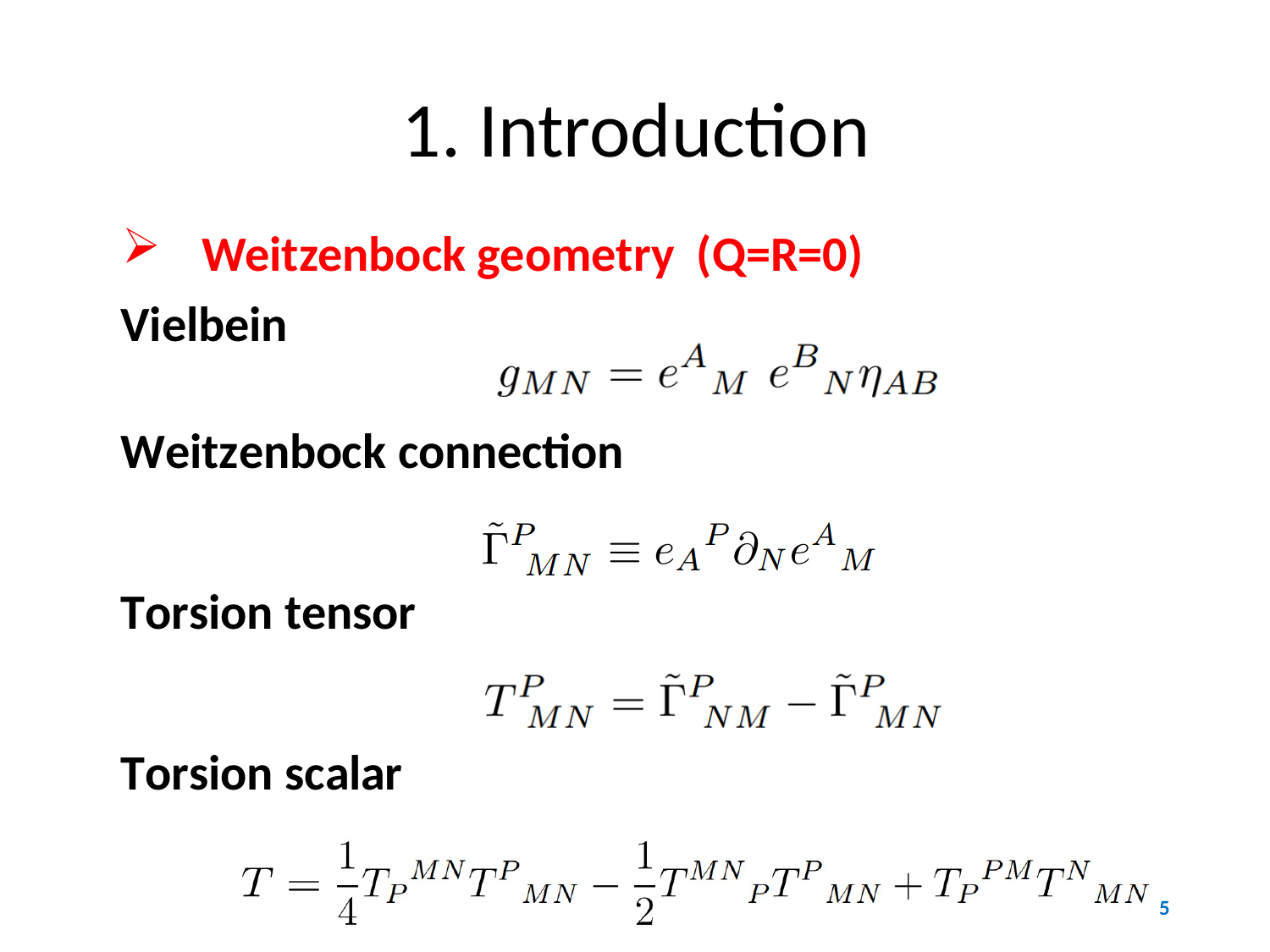

1. Introduction

Weitzenbock geometry  (Q=R=0)
Vielbein

Weitzenbock connection

Torsion tensor

Torsion scalar

5